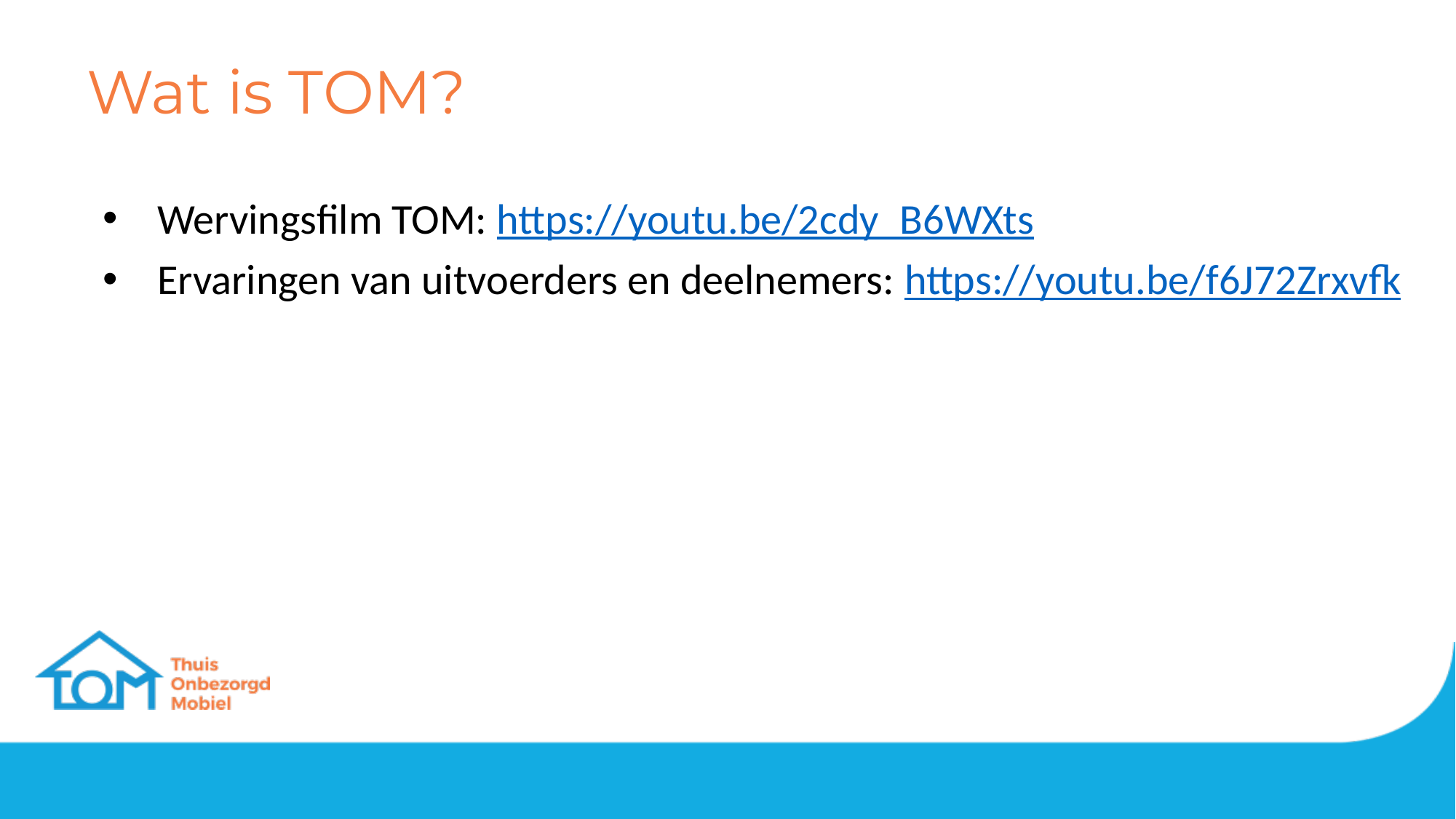

# Wat is TOM?
Wervingsfilm TOM: https://youtu.be/2cdy_B6WXts
Ervaringen van uitvoerders en deelnemers: https://youtu.be/f6J72Zrxvfk